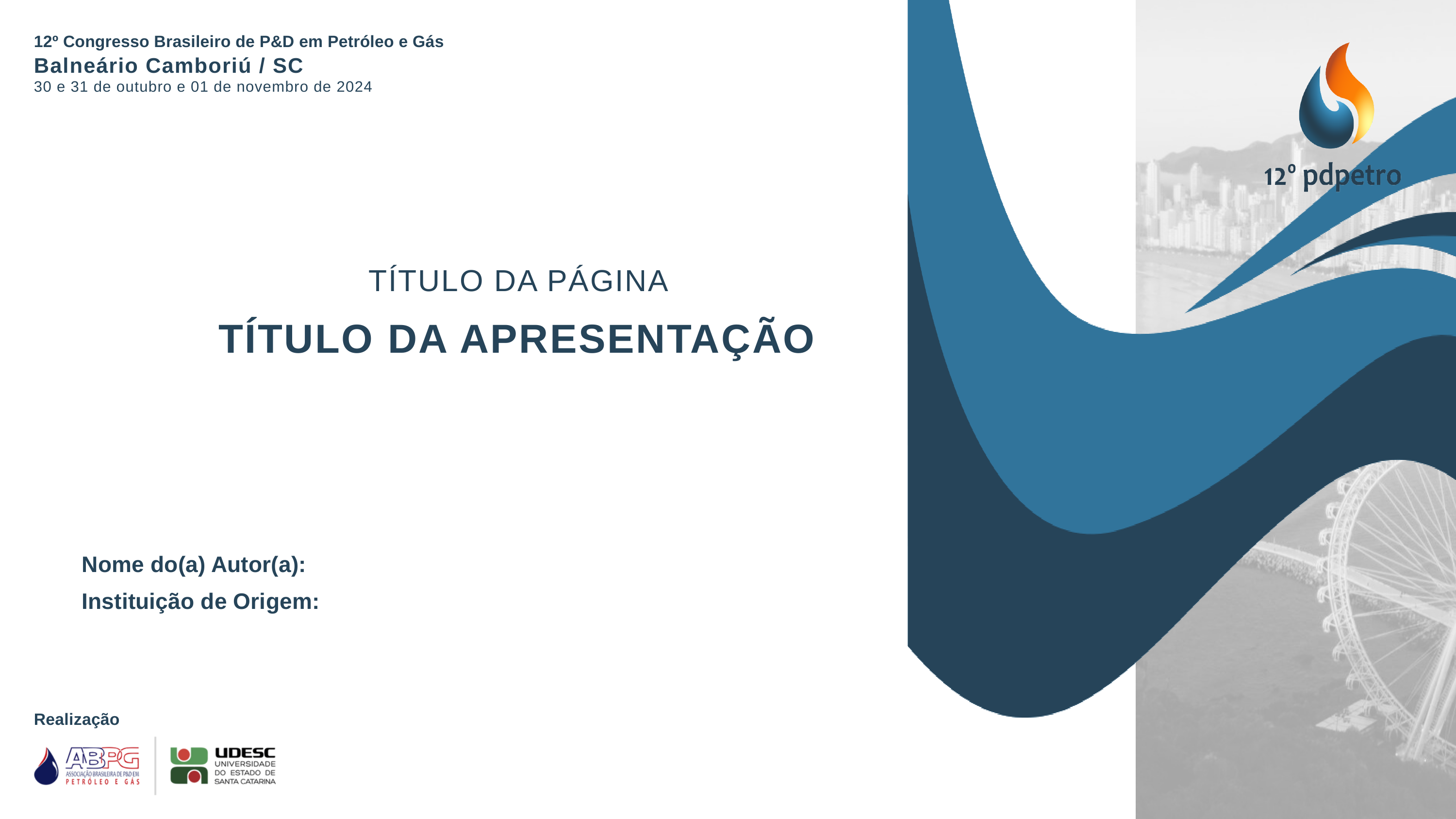

12º Congresso Brasileiro de P&D em Petróleo e Gás

Balneário Camboriú / SC
30 e 31 de outubro e 01 de novembro de 2024
TÍTULO DA PÁGINA
TÍTULO DA APRESENTAÇÃO
Nome do(a) Autor(a):
Instituição de Origem:
Realização